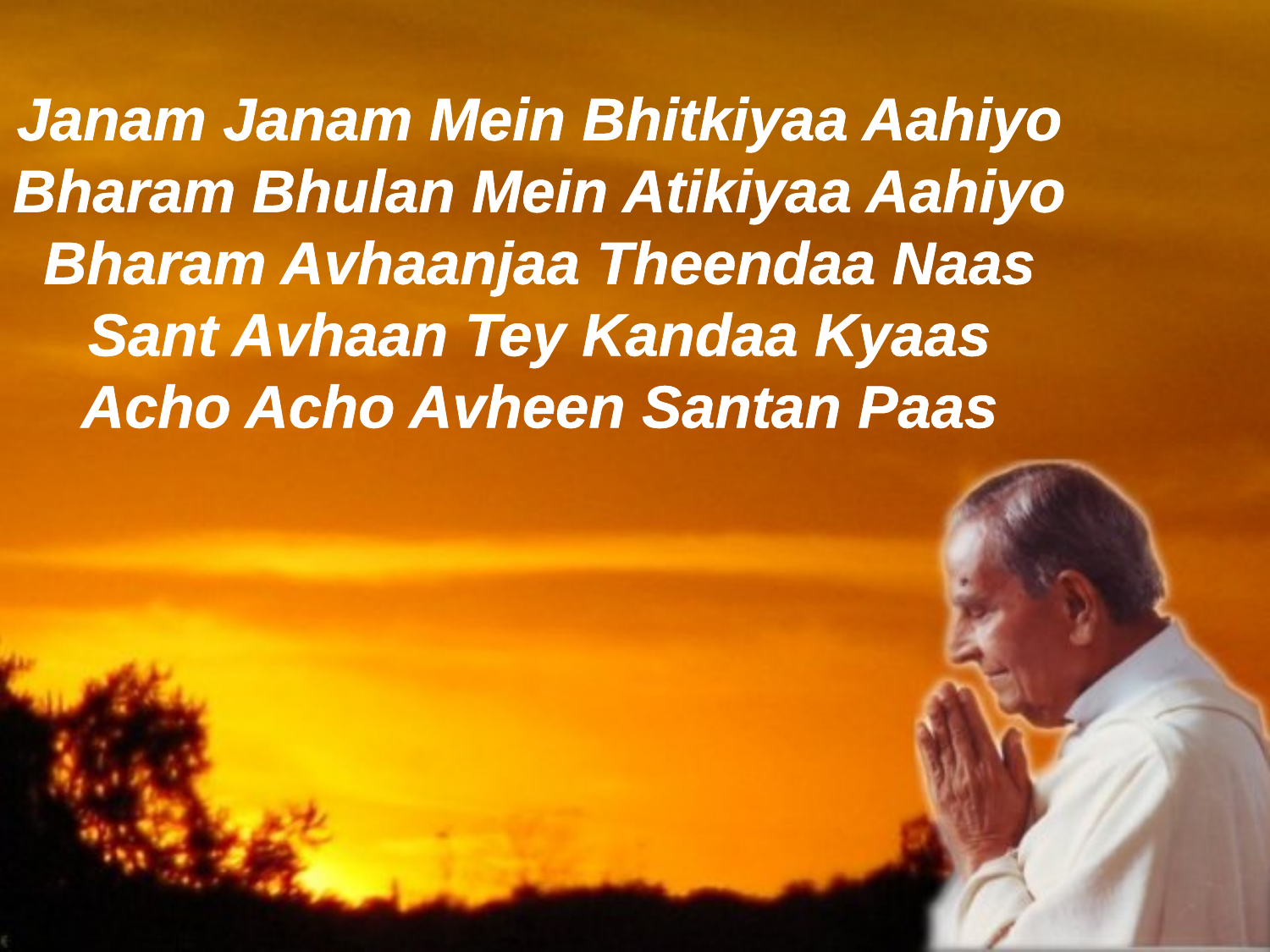

Janam Janam Mein Bhitkiyaa Aahiyo
Bharam Bhulan Mein Atikiyaa Aahiyo
Bharam Avhaanjaa Theendaa Naas
Sant Avhaan Tey Kandaa Kyaas
Acho Acho Avheen Santan Paas